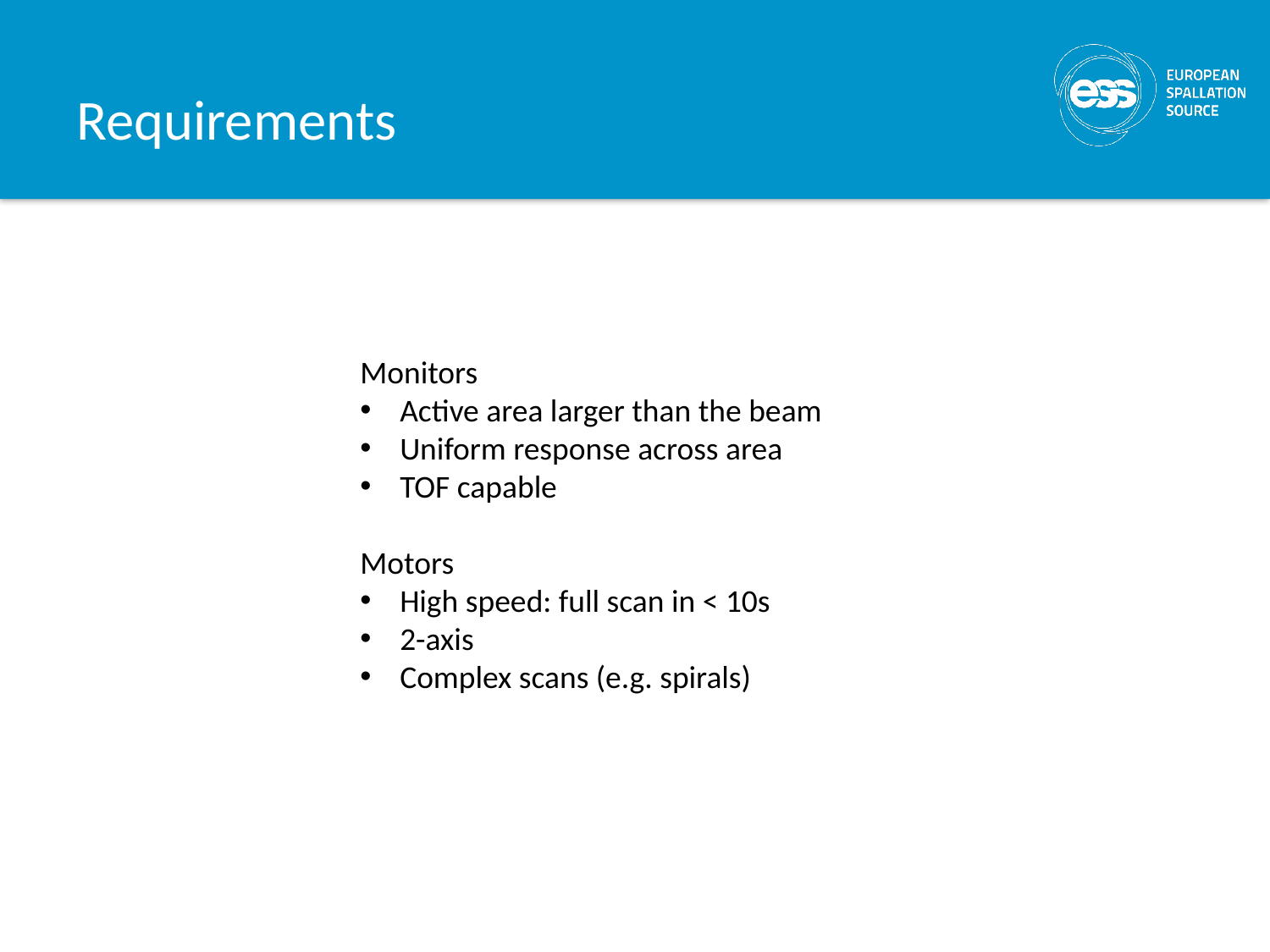

# Requirements
Monitors
Active area larger than the beam
Uniform response across area
TOF capable

Motors
High speed: full scan in < 10s
2-axis
Complex scans (e.g. spirals)